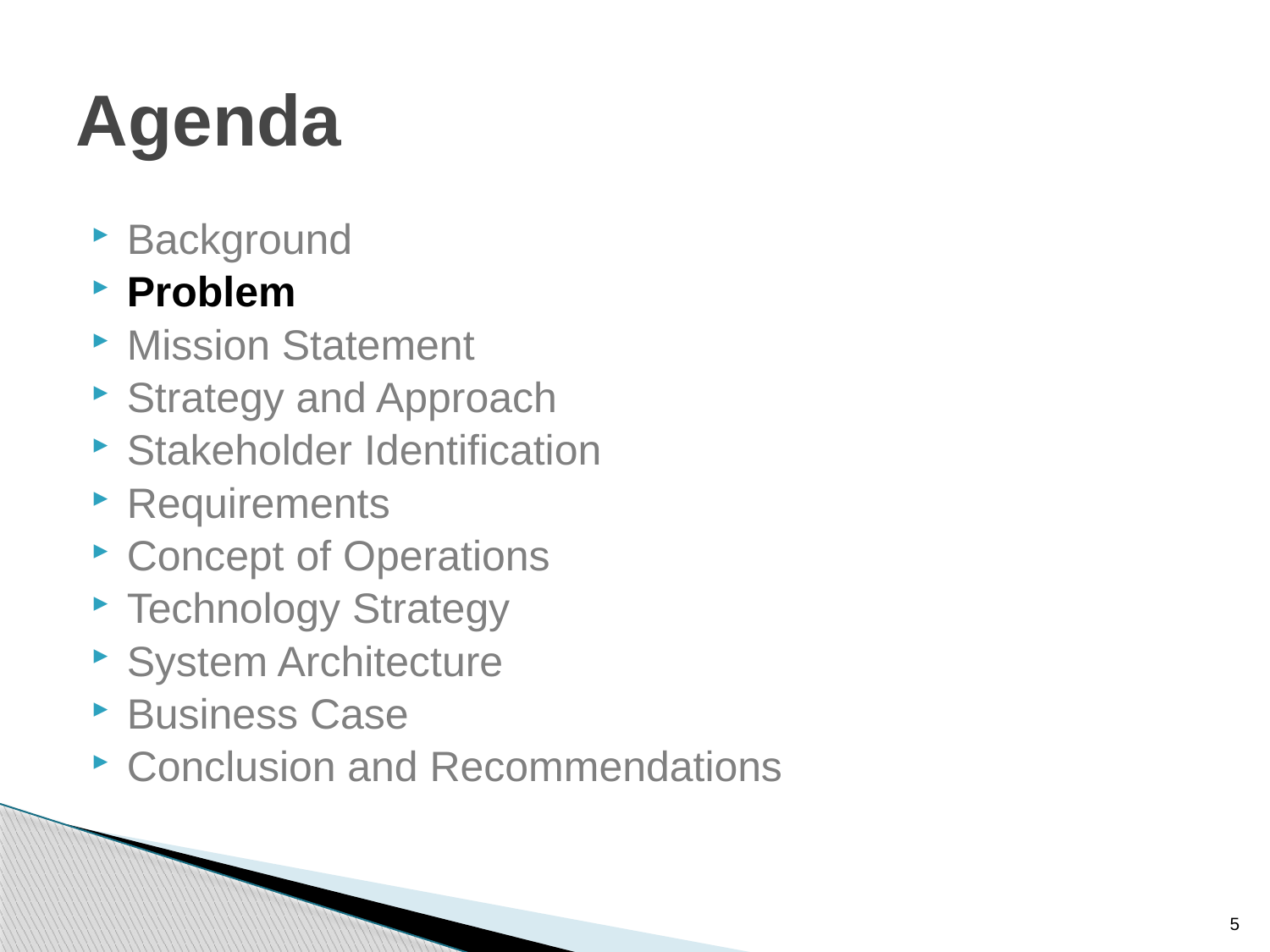

# Agenda
Background
Problem
Mission Statement
Strategy and Approach
Stakeholder Identification
Requirements
Concept of Operations
Technology Strategy
System Architecture
Business Case
Conclusion and Recommendations
5